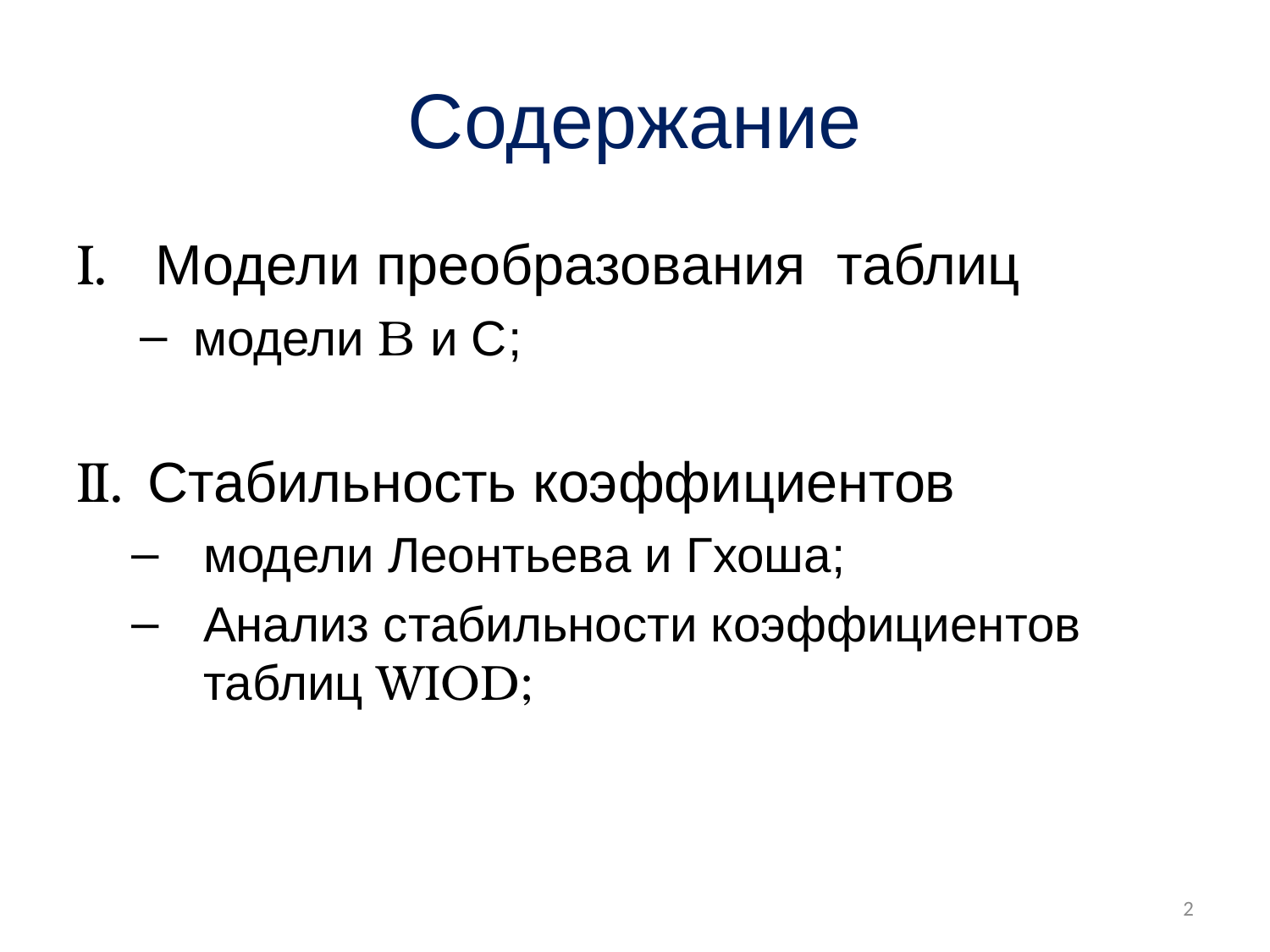

# Содержание
Модели преобразования  таблиц
 модели B и C;

Стабильность коэффициентов
модели Леонтьева и Гхоша;
Анализ стабильности коэффициентов таблиц WIOD;
2